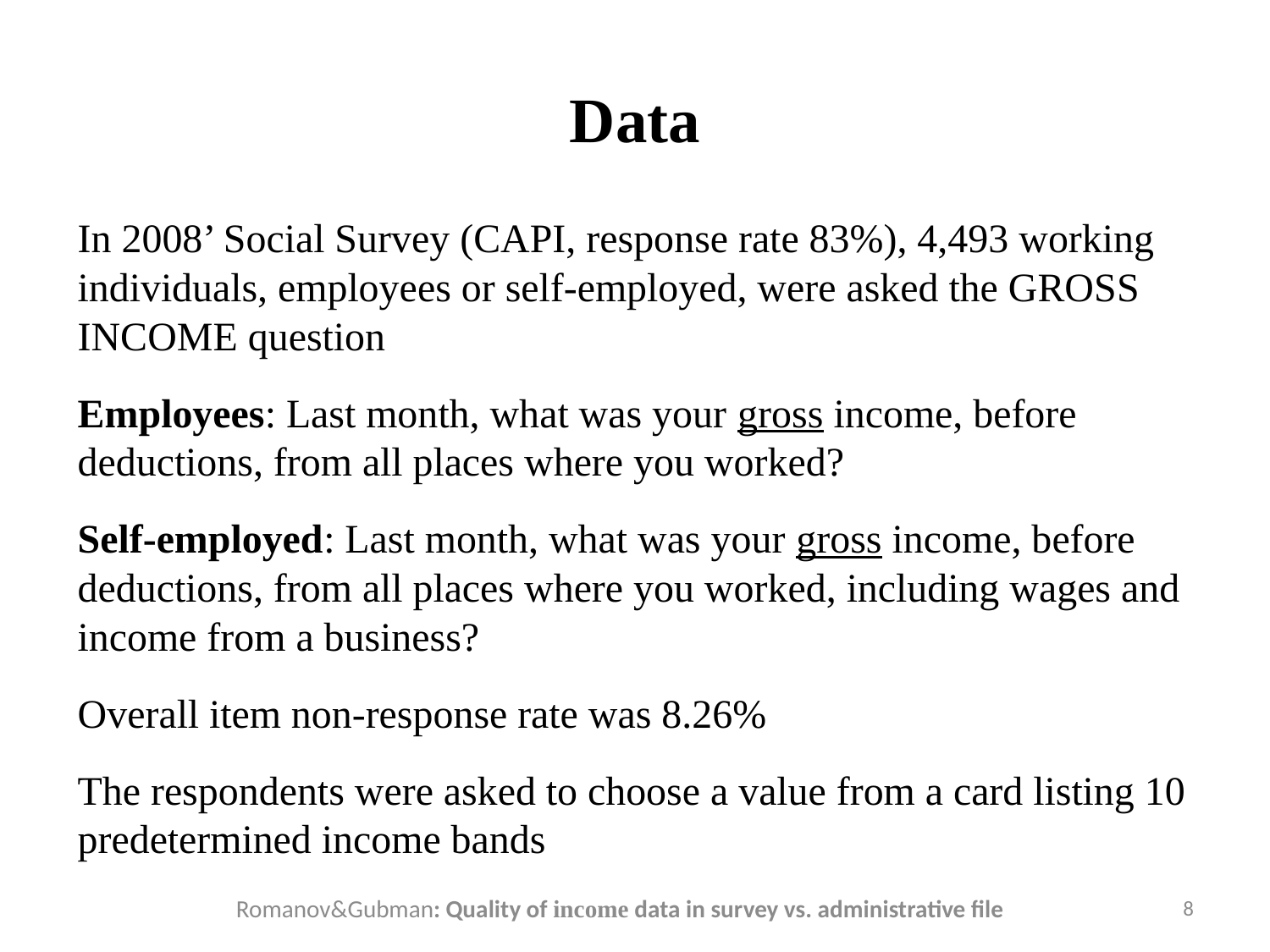

# Data
In 2008’ Social Survey (CAPI, response rate 83%), 4,493 working individuals, employees or self-employed, were asked the GROSS INCOME question
Employees: Last month, what was your gross income, before deductions, from all places where you worked?
Self-employed: Last month, what was your gross income, before deductions, from all places where you worked, including wages and income from a business?
Overall item non-response rate was 8.26%
The respondents were asked to choose a value from a card listing 10 predetermined income bands

Romanov&Gubman: Quality of income data in survey vs. administrative file
8